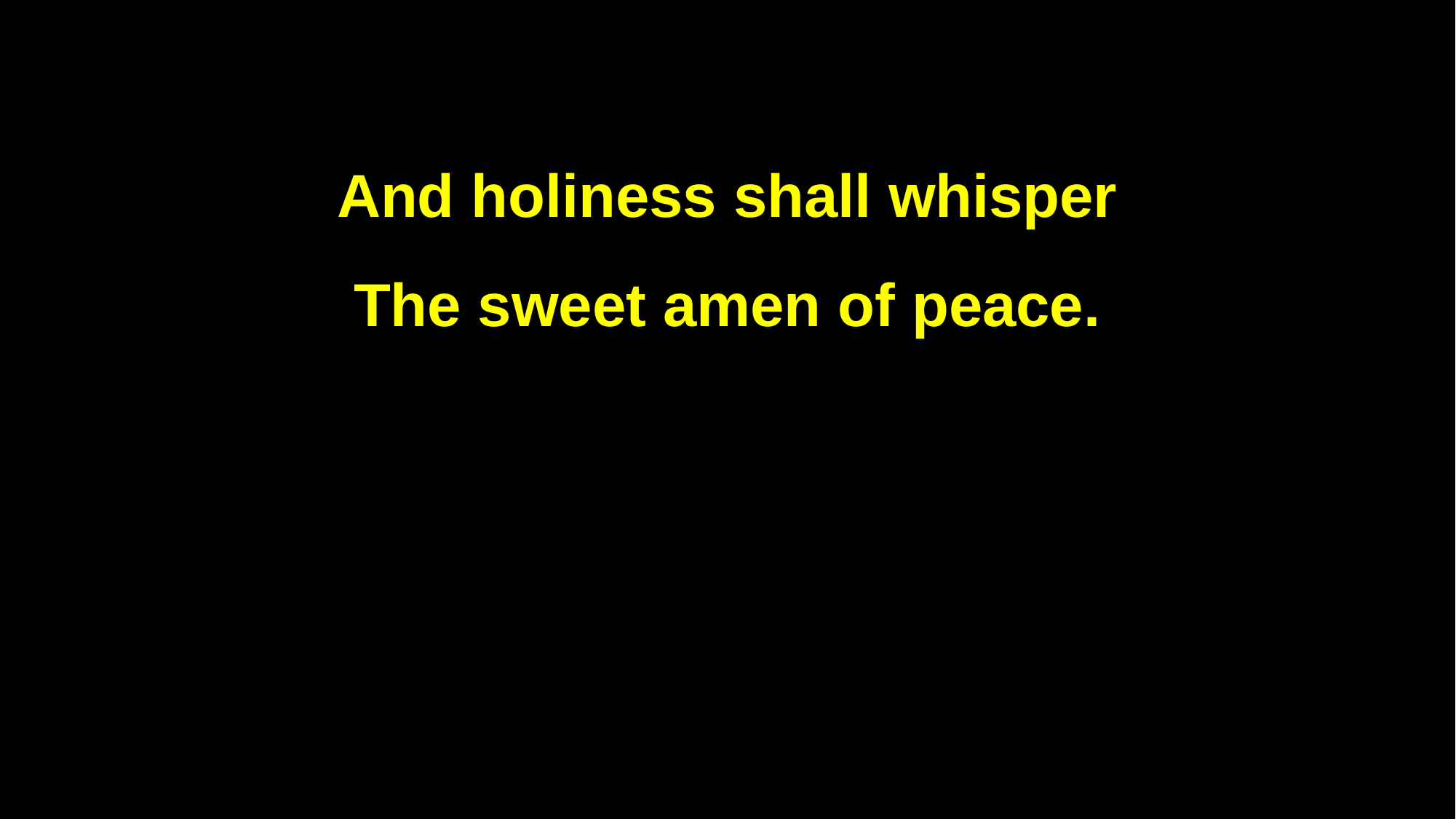

And holiness shall whisper
The sweet amen of peace.